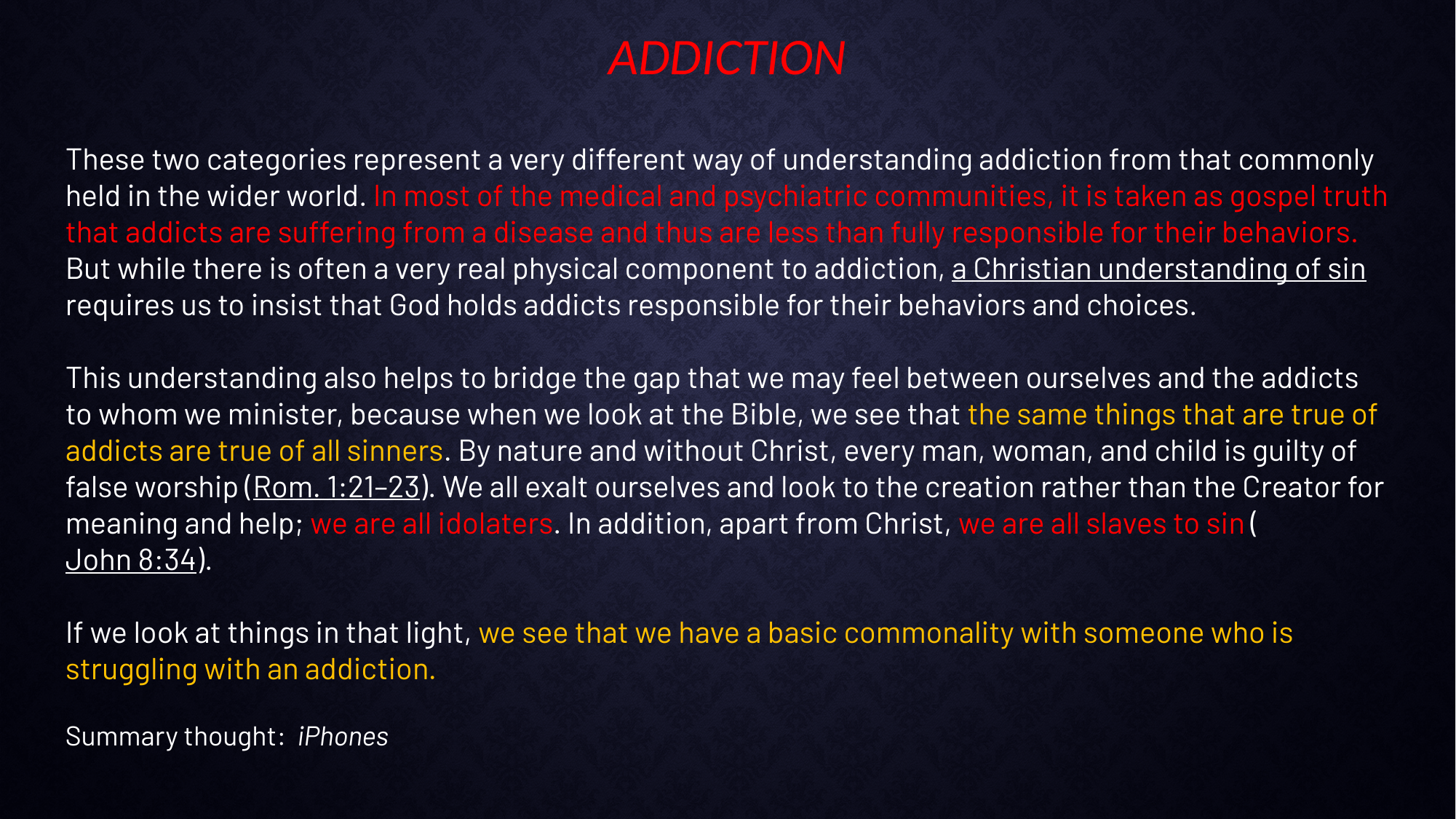

# Addiction
These two categories represent a very different way of understanding addiction from that commonly held in the wider world. In most of the medical and psychiatric communities, it is taken as gospel truth that addicts are suffering from a disease and thus are less than fully responsible for their behaviors. But while there is often a very real physical component to addiction, a Christian understanding of sin requires us to insist that God holds addicts responsible for their behaviors and choices.

This understanding also helps to bridge the gap that we may feel between ourselves and the addicts to whom we minister, because when we look at the Bible, we see that the same things that are true of addicts are true of all sinners. By nature and without Christ, every man, woman, and child is guilty of false worship (Rom. 1:21–23). We all exalt ourselves and look to the creation rather than the Creator for meaning and help; we are all idolaters. In addition, apart from Christ, we are all slaves to sin (John 8:34).

If we look at things in that light, we see that we have a basic commonality with someone who is struggling with an addiction.

Summary thought:  iPhones